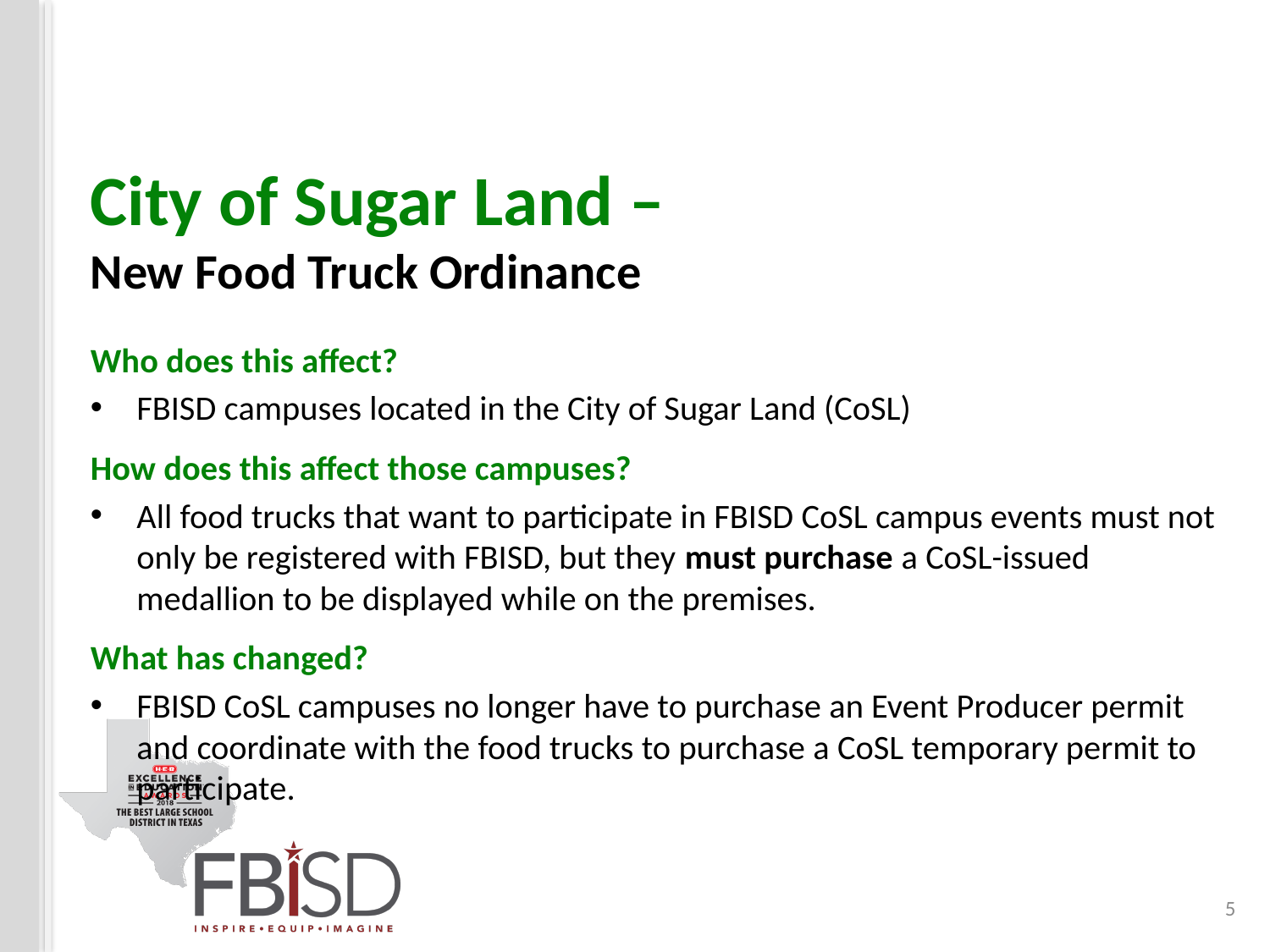

# City of Sugar Land – New Food Truck Ordinance
Who does this affect?
FBISD campuses located in the City of Sugar Land (CoSL)

How does this affect those campuses?
All food trucks that want to participate in FBISD CoSL campus events must not only be registered with FBISD, but they must purchase a CoSL-issued medallion to be displayed while on the premises.

What has changed?
FBISD CoSL campuses no longer have to purchase an Event Producer permit and coordinate with the food trucks to purchase a CoSL temporary permit to participate.

5